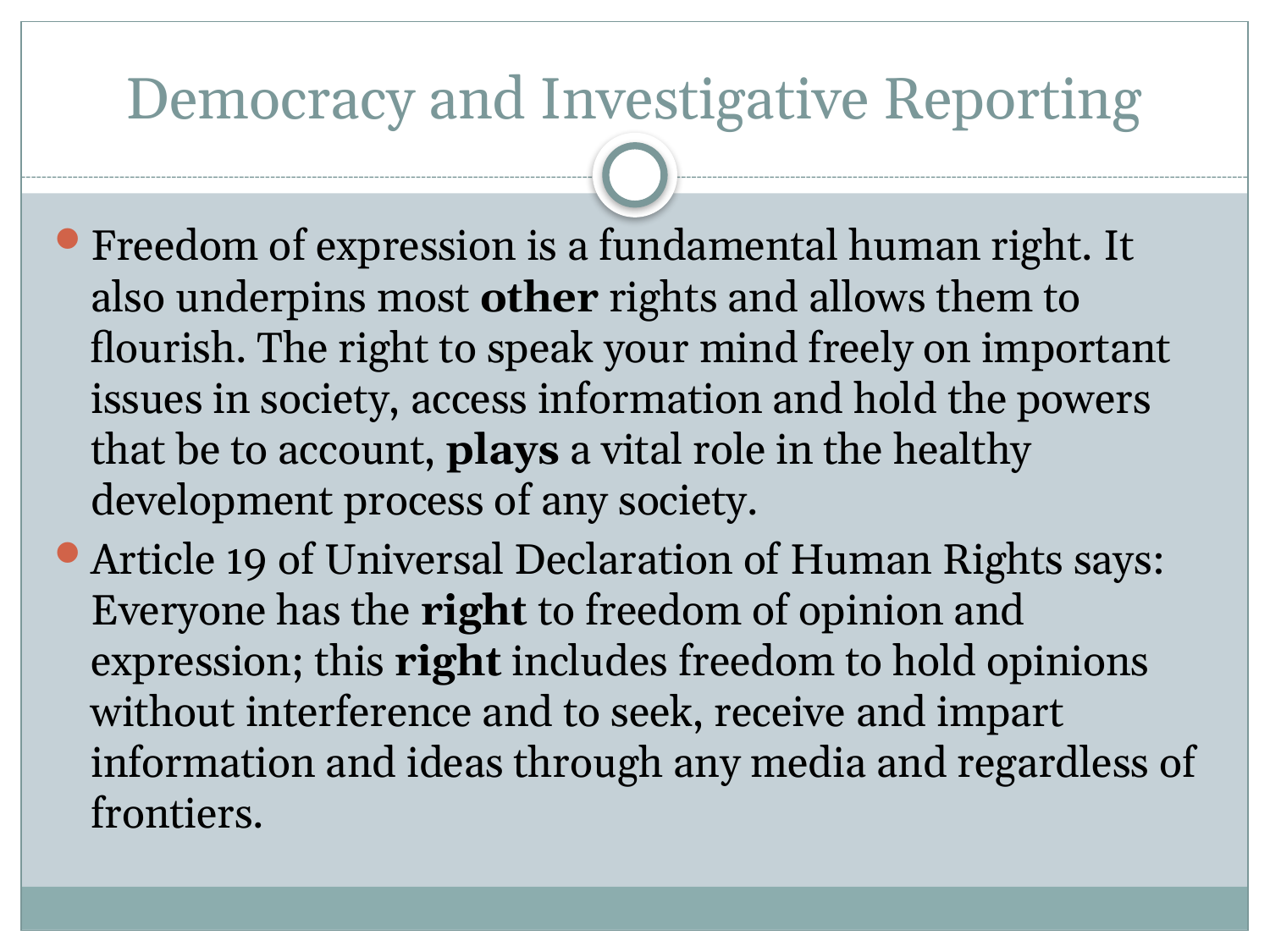

# Democracy and Investigative Reporting
Freedom of expression is a fundamental human right. It also underpins most other rights and allows them to flourish. The right to speak your mind freely on important issues in society, access information and hold the powers that be to account, plays a vital role in the healthy development process of any society.
Article 19 of Universal Declaration of Human Rights says: Everyone has the right to freedom of opinion and expression; this right includes freedom to hold opinions without interference and to seek, receive and impart information and ideas through any media and regardless of frontiers.